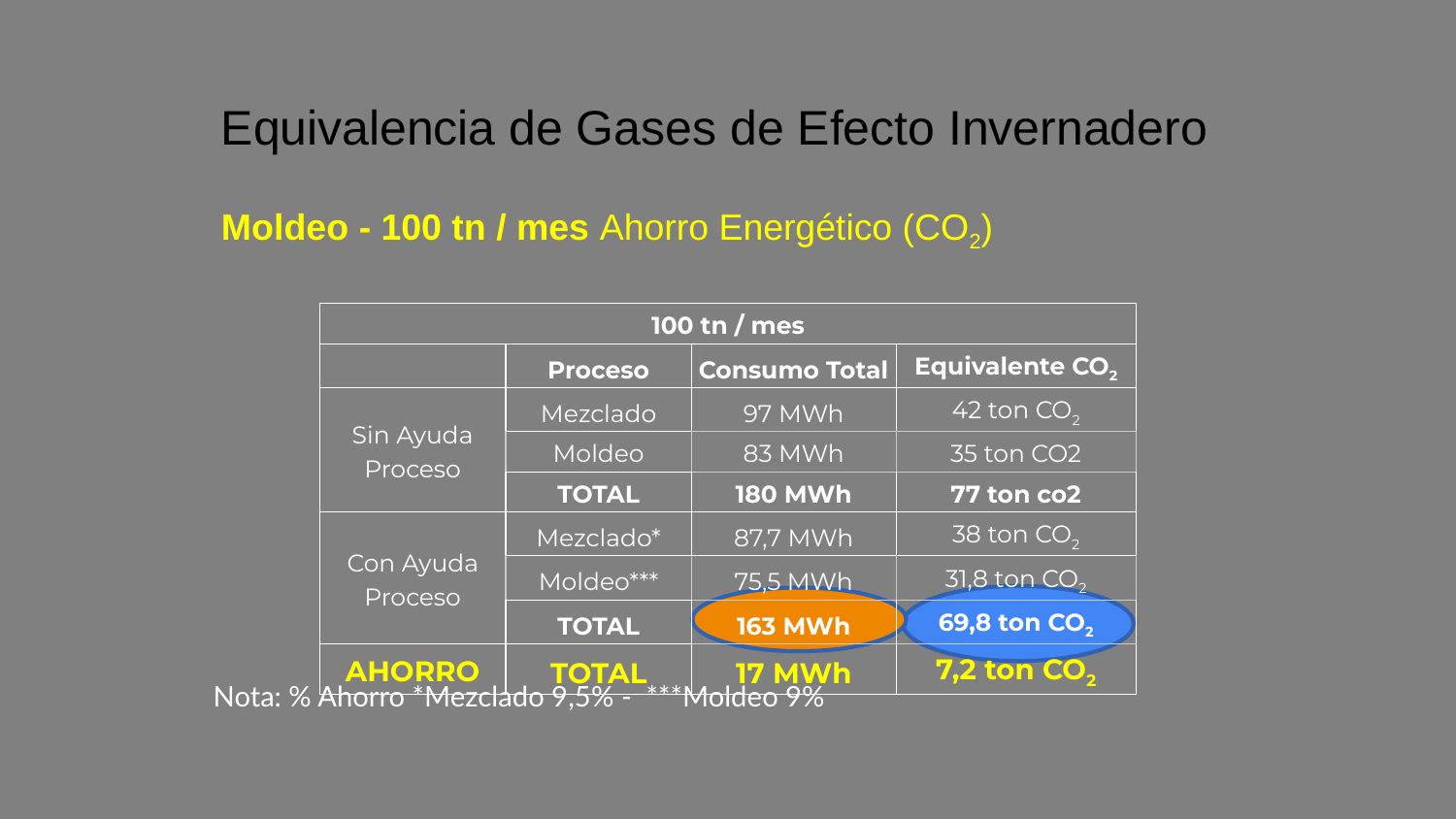

Equivalencia de Gases de Efecto Invernadero
# Moldeo - 100 tn / mes Ahorro Energético (CO2)

| 100 tn / mes |  |  |  |
| --- | --- | --- | --- |
|  | Proceso | Consumo Total | Equivalente CO2 |
| Sin Ayuda Proceso | Mezclado | 97 MWh | 42 ton CO2 |
|  | Moldeo | 83 MWh | 35 ton CO2 |
|  | TOTAL | 180 MWh | 77 ton co2 |
| Con Ayuda Proceso | Mezclado\* | 87,7 MWh | 38 ton CO2 |
|  | Moldeo\*\*\* | 75,5 MWh | 31,8 ton CO2 |
|  | TOTAL | 163 MWh | 69,8 ton CO2 |
| AHORRO | TOTAL | 17 MWh | 7,2 ton CO2 |

Nota: % Ahorro *Mezclado 9,5% -  ***Moldeo 9%